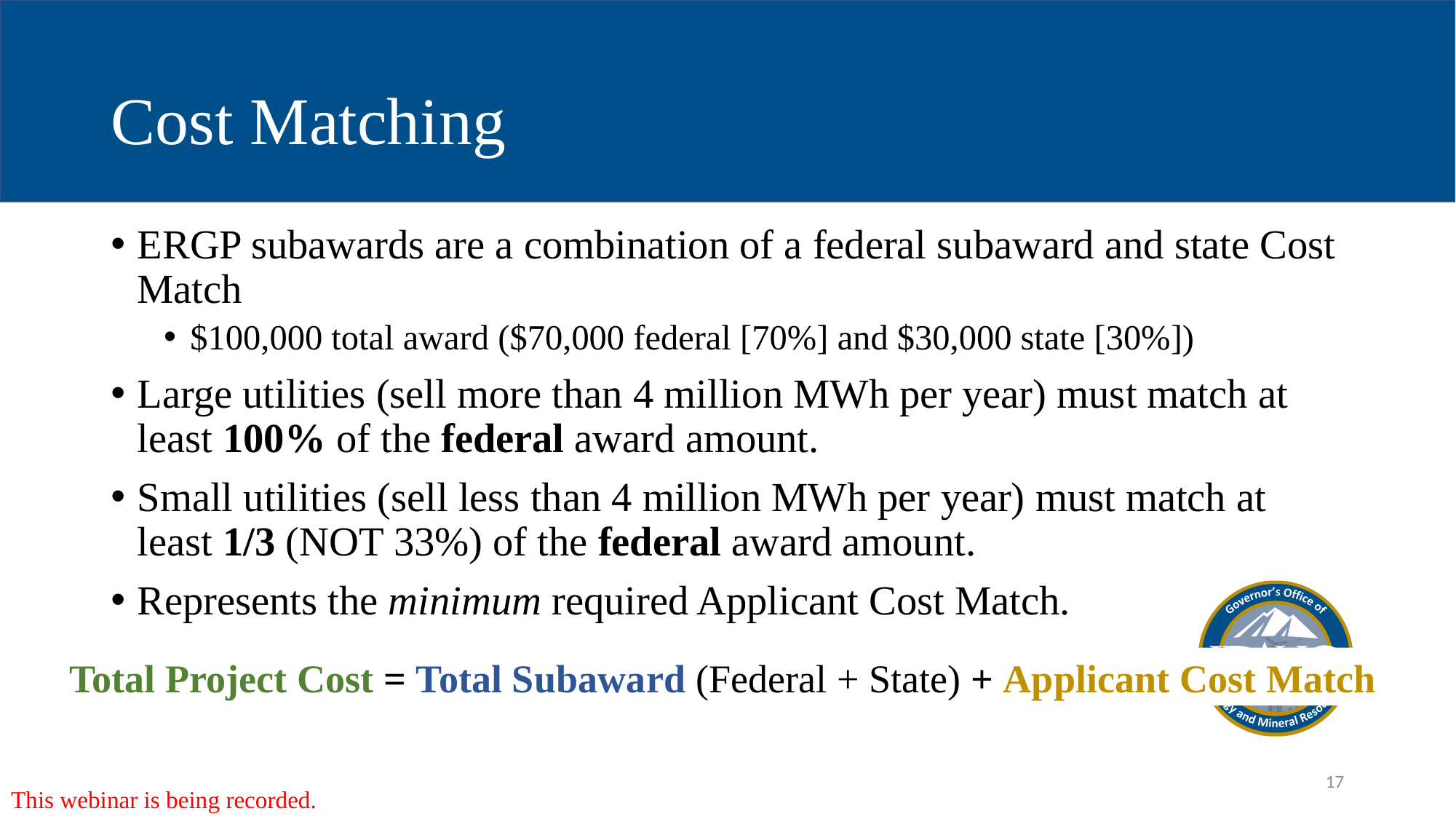

# Cost Matching
ERGP subawards are a combination of a federal subaward and state Cost Match
$100,000 total award ($70,000 federal [70%] and $30,000 state [30%])
Large utilities (sell more than 4 million MWh per year) must match at least 100% of the federal award amount.
Small utilities (sell less than 4 million MWh per year) must match at least 1/3 (NOT 33%) of the federal award amount.
Represents the minimum required Applicant Cost Match.
This webinar is being recorded.
Total Project Cost = Total Subaward (Federal + State) + Applicant Cost Match
17